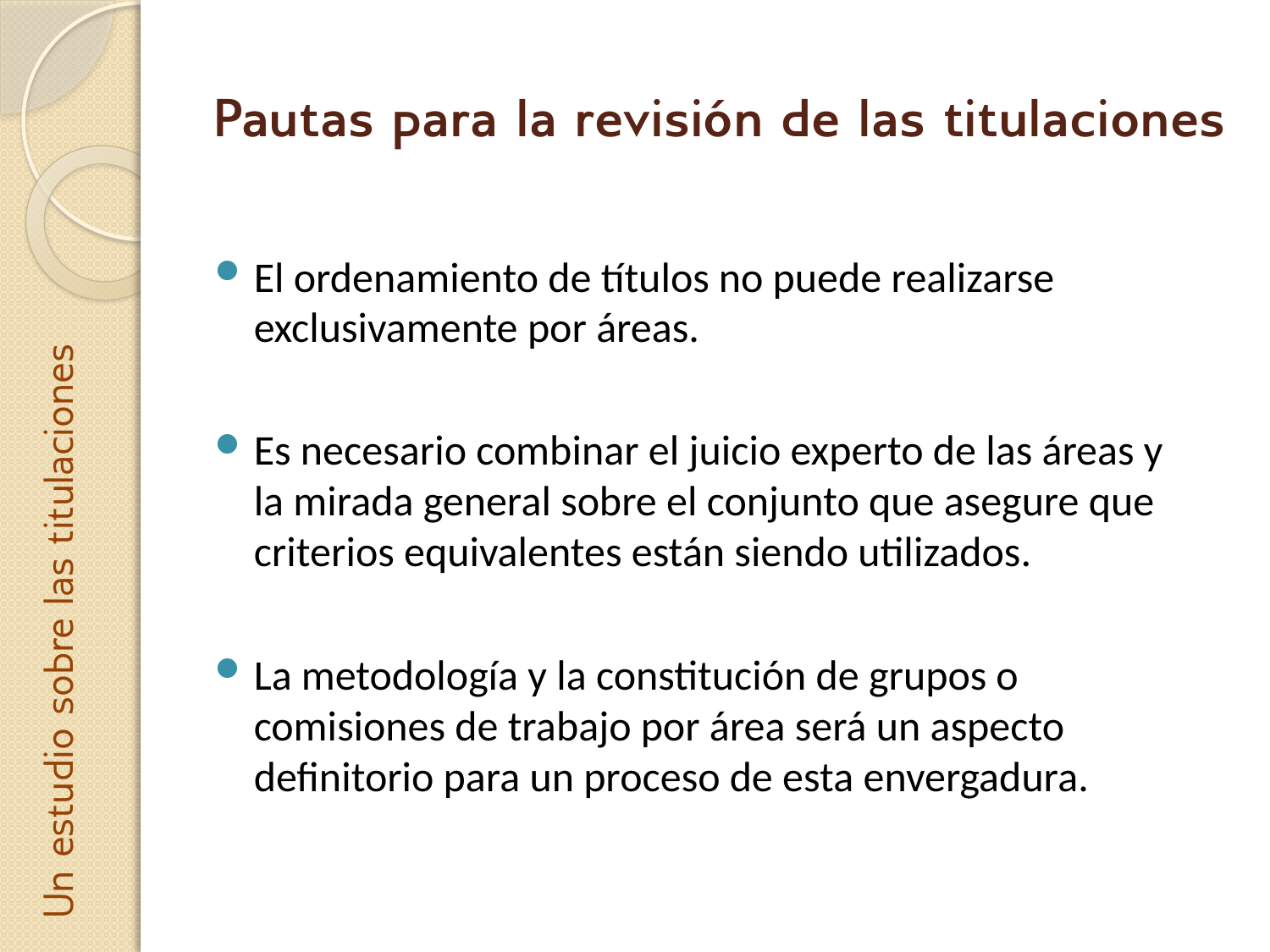

# Pautas para la revisión de las titulaciones
El ordenamiento de títulos no puede realizarse exclusivamente por áreas.

Es necesario combinar el juicio experto de las áreas y la mirada general sobre el conjunto que asegure que criterios equivalentes están siendo utilizados.

La metodología y la constitución de grupos o comisiones de trabajo por área será un aspecto definitorio para un proceso de esta envergadura.

Un estudio sobre las titulaciones